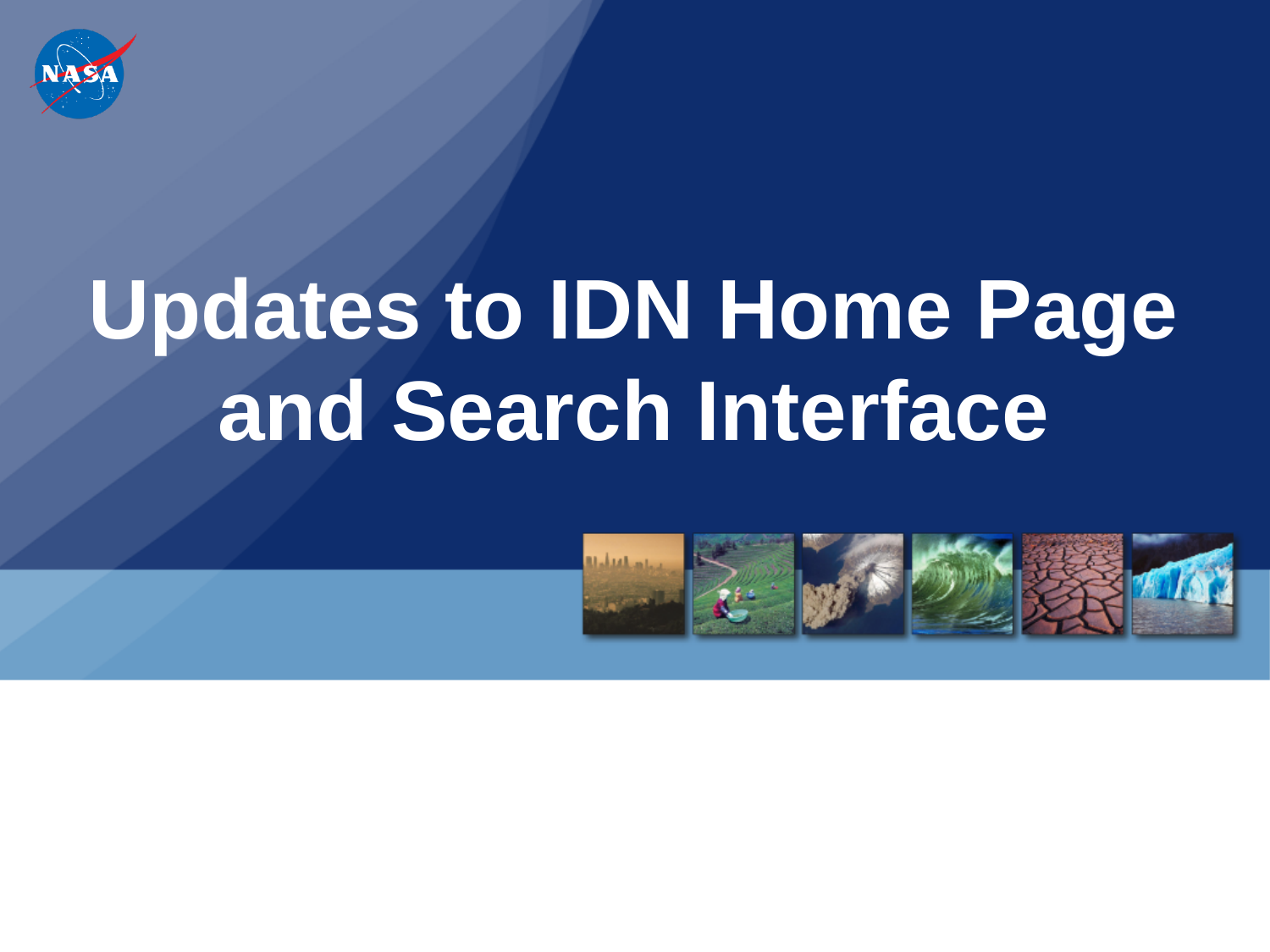

# Updates to IDN Home Page and Search Interface